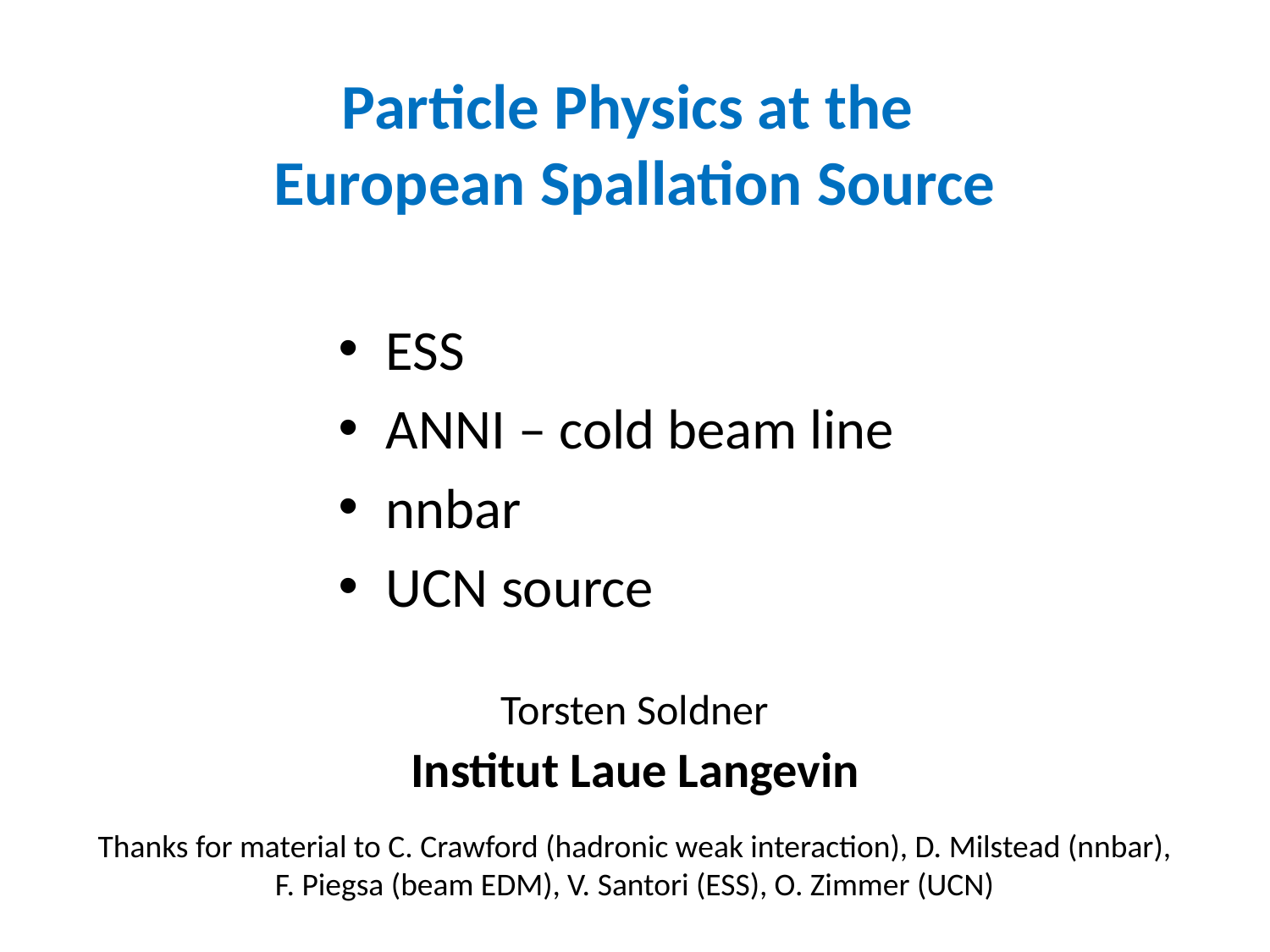

# Particle Physics at the European Spallation Source
ESS
ANNI – cold beam line
nnbar
UCN source

Torsten Soldner
Institut Laue Langevin
Thanks for material to C. Crawford (hadronic weak interaction), D. Milstead (nnbar), F. Piegsa (beam EDM), V. Santori (ESS), O. Zimmer (UCN)